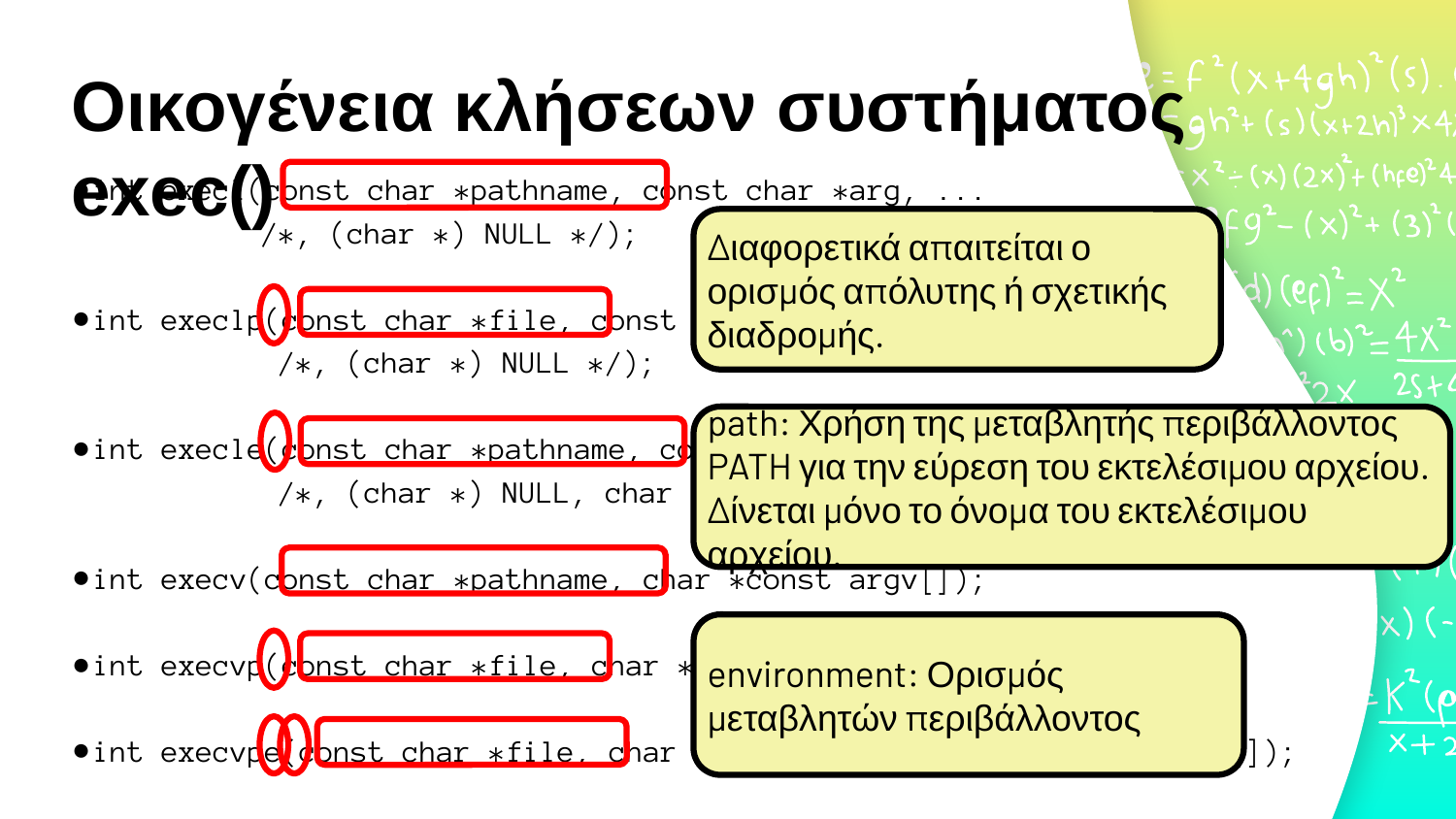

# Οικογένεια κλήσεων συστήματος exec()
int execl(const char *pathname, const char *arg, ...
           /*, (char *) NULL */);

int execlp(const char *file, const char *arg, ...
            /*, (char *) NULL */);

int execle(const char *pathname, const char *arg, ...
            /*, (char *) NULL, char *const envp[] */);

int execv(const char *pathname, char *const argv[]);

int execvp(const char *file, char *const argv[]);

int execvpe(const char *file, char *const argv[], char *const envp[]);

Διαφορετικά απαιτείται ο ορισμός απόλυτης ή σχετικής διαδρομής.

path: Χρήση της μεταβλητής περιβάλλοντος PATH για την εύρεση του εκτελέσιμου αρχείου. Δίνεται μόνο το όνομα του εκτελέσιμου αρχείου.

environment: Ορισμός μεταβλητών περιβάλλοντος